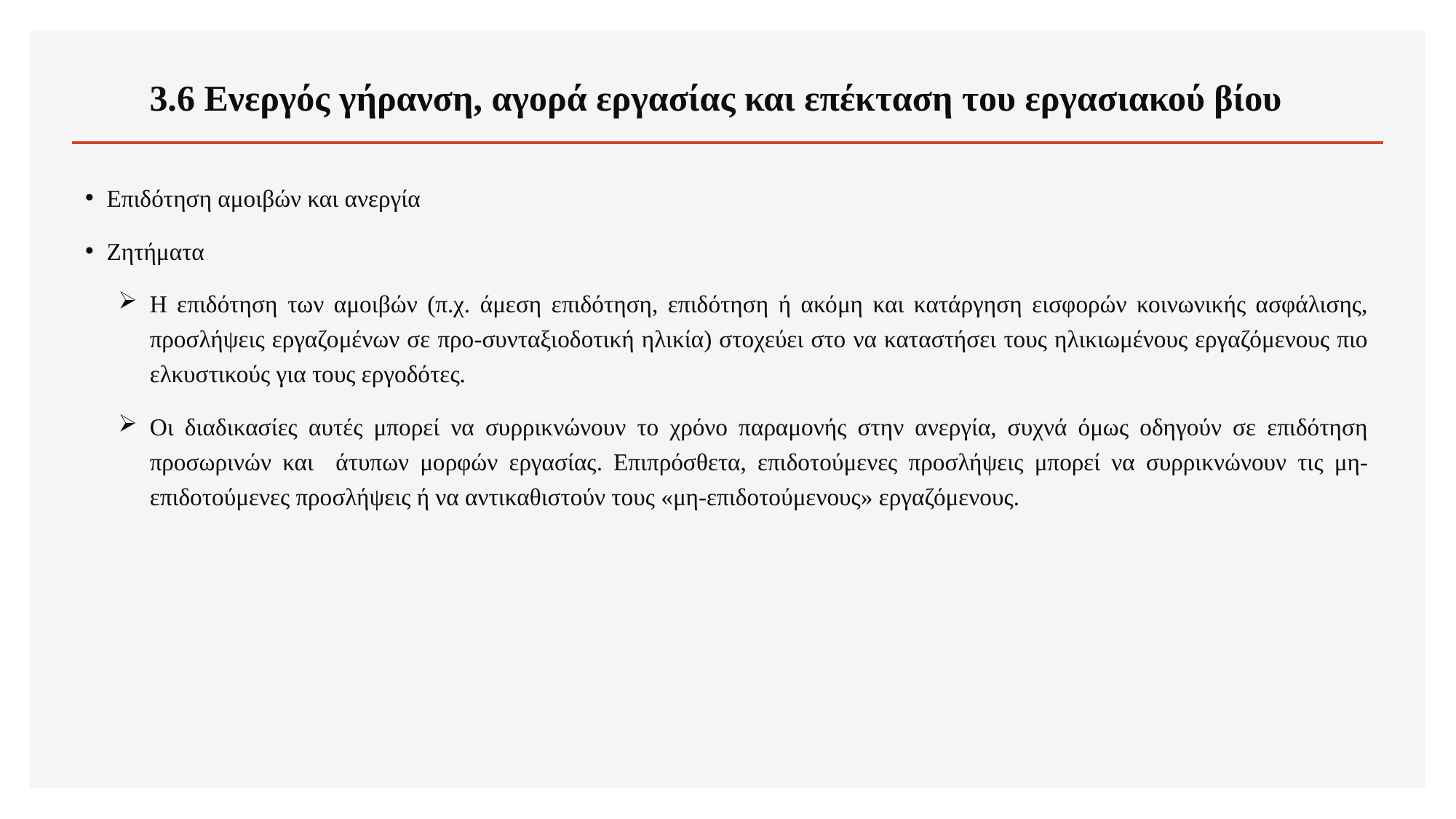

# 3.6 Ενεργός γήρανση, αγορά εργασίας και επέκταση του εργασιακού βίου
Επιδότηση αμοιβών και ανεργία
Ζητήματα
Η επιδότηση των αμοιβών (π.χ. άμεση επιδότηση, επιδότηση ή ακόμη και κατάργηση εισφορών κοινωνικής ασφάλισης, προσλήψεις εργαζομένων σε προ-συνταξιοδοτική ηλικία) στοχεύει στο να καταστήσει τους ηλικιωμένους εργαζόμενους πιο ελκυστικούς για τους εργοδότες.
Οι διαδικασίες αυτές μπορεί να συρρικνώνουν το χρόνο παραμονής στην ανεργία, συχνά όμως οδηγούν σε επιδότηση προσωρινών και  άτυπων μορφών εργασίας. Επιπρόσθετα, επιδοτούμενες προσλήψεις μπορεί να συρρικνώνουν τις μη-επιδοτούμενες προσλήψεις ή να αντικαθιστούν τους «μη-επιδοτούμενους» εργαζόμενους.